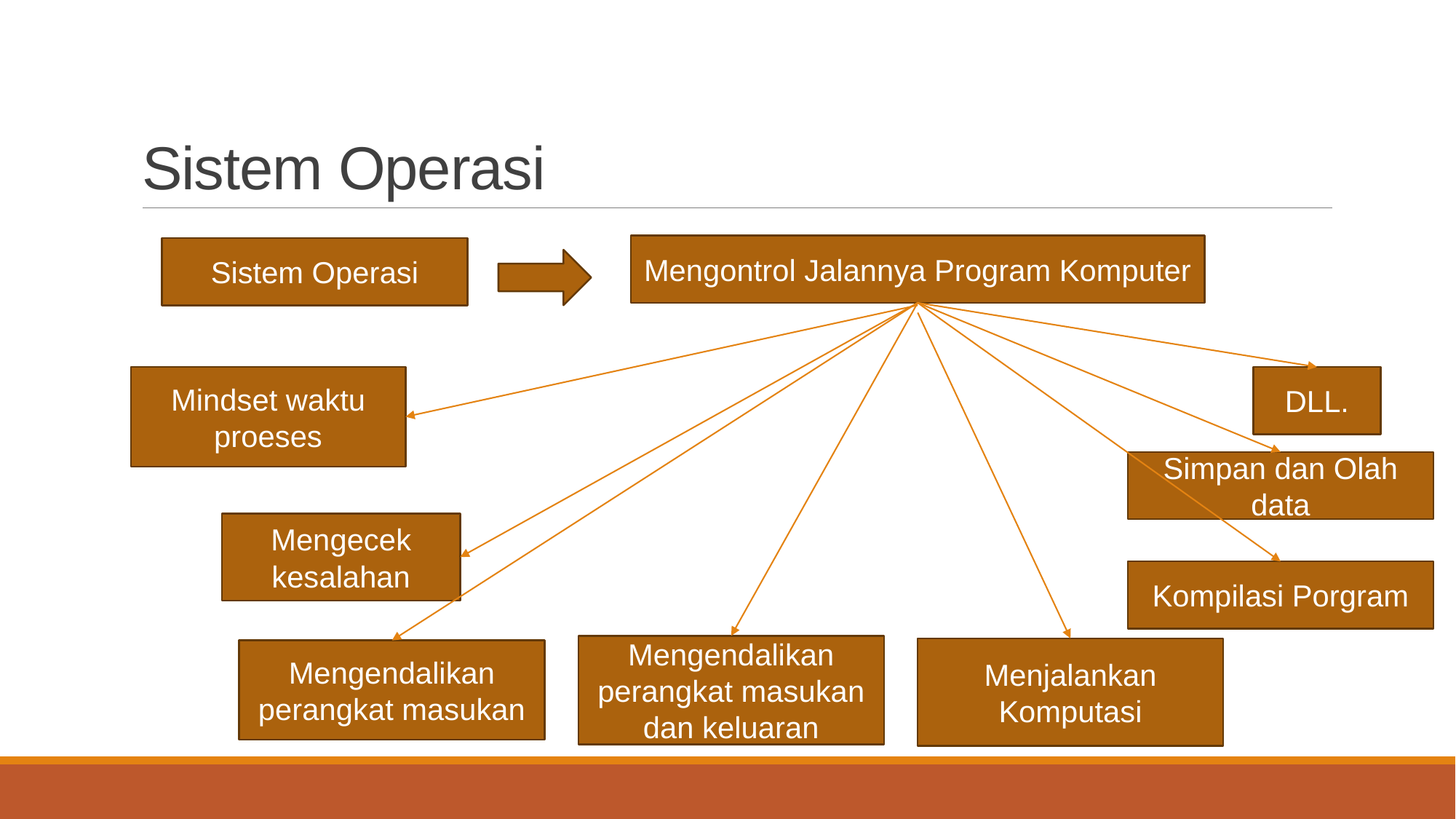

# Sistem Operasi
Mengontrol Jalannya Program Komputer
Sistem Operasi

Mindset waktu proeses
DLL.
Simpan dan Olah data
Mengecek kesalahan
Kompilasi Porgram
Mengendalikan perangkat masukan dan keluaran
Menjalankan
Komputasi
Mengendalikan perangkat masukan